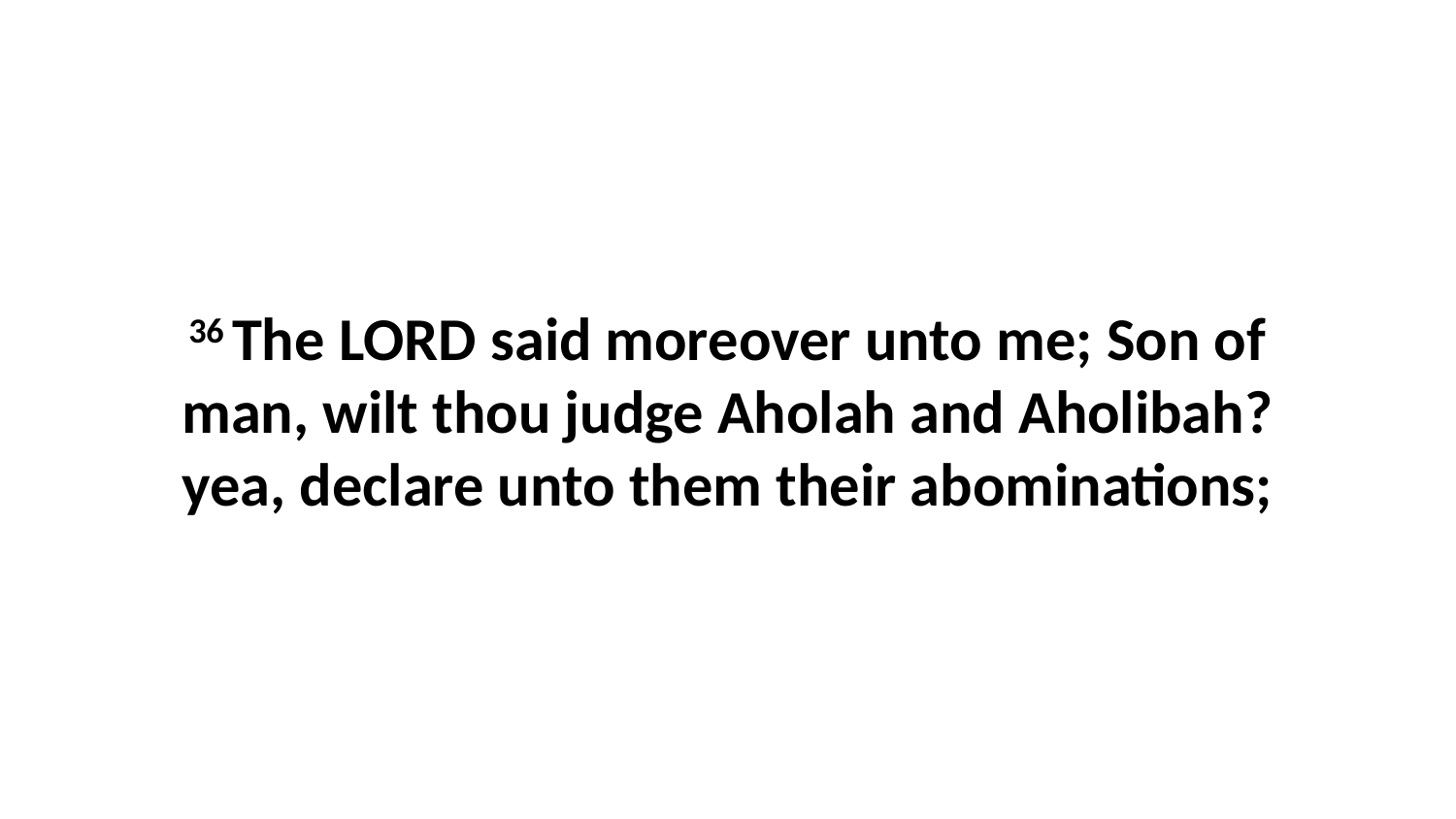

36 The LORD said moreover unto me; Son of man, wilt thou judge Aholah and Aholibah? yea, declare unto them their abominations;